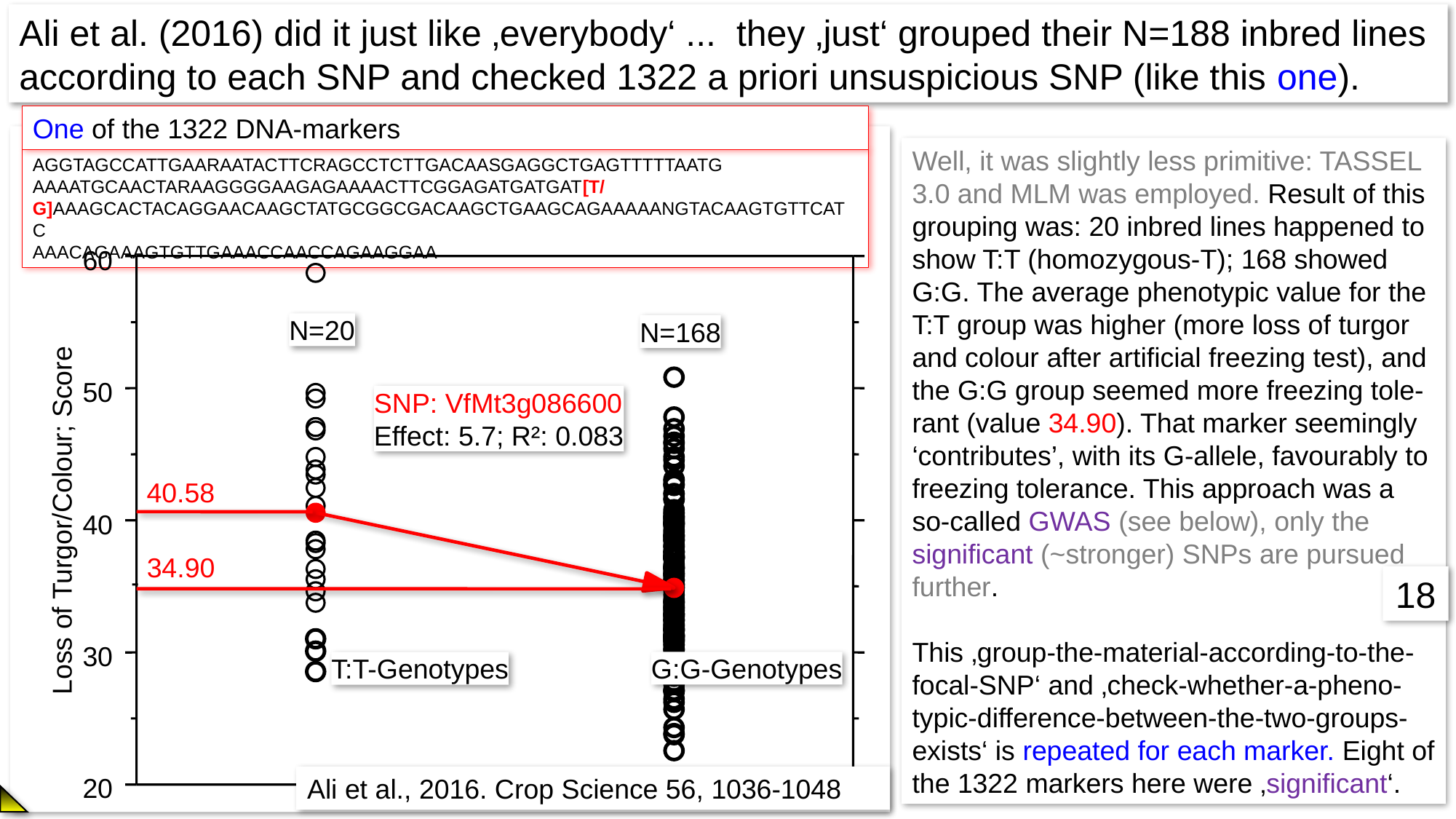

Ali et al. (2016) did it just like ‚everybody‘ ...  they ‚just‘ grouped their N=188 inbred lines according to each SNP and checked 1322 a priori unsuspicious SNP (like this one).
One of the 1322 DNA-markers

AGGTAGCCATTGAARAATACTTCRAGCCTCTTGACAASGAGGCTGAGTTTTTAATG
AAAATGCAACTARAAGGGGAAGAGAAAACTTCGGAGATGATGAT[T/G]AAAGCACTACAGGAACAAGCTATGCGGCGACAAGCTGAAGCAGAAAAANGTACAAGTGTTCATC
AAACAGAAAGTGTTGAAACCAACCAGAAGGAA
60

N=20
N=168

50

SNP: VfMt3g086600
Effect: 5.7; R²: 0.083

40.58

Loss of Turgor/Colour; Score

40

34.90

30

G:G-Genotypes
T:T-Genotypes

20

Well, it was slightly less primitive: TASSEL 3.0 and MLM was employed. Result of this grouping was: 20 inbred lines happened to show T:T (homozygous-T); 168 showed G:G. The average phenotypic value for the T:T group was higher (more loss of turgor and colour after artificial freezing test), and the G:G group seemed more freezing tole-rant (value 34.90). That marker seemingly ‘contributes’, with its G-allele, favourably to freezing tolerance. This approach was a so-called GWAS (see below), only the  significant (~stronger) SNPs are pursued further.

This ‚group-the-material-according-to-the-focal-SNP‘ and ‚check-whether-a-pheno-typic-difference-between-the-two-groups- exists‘ is repeated for each marker. Eight of the 1322 markers here were ‚significant‘.
18
Ali et al., 2016. Crop Science 56, 1036-1048